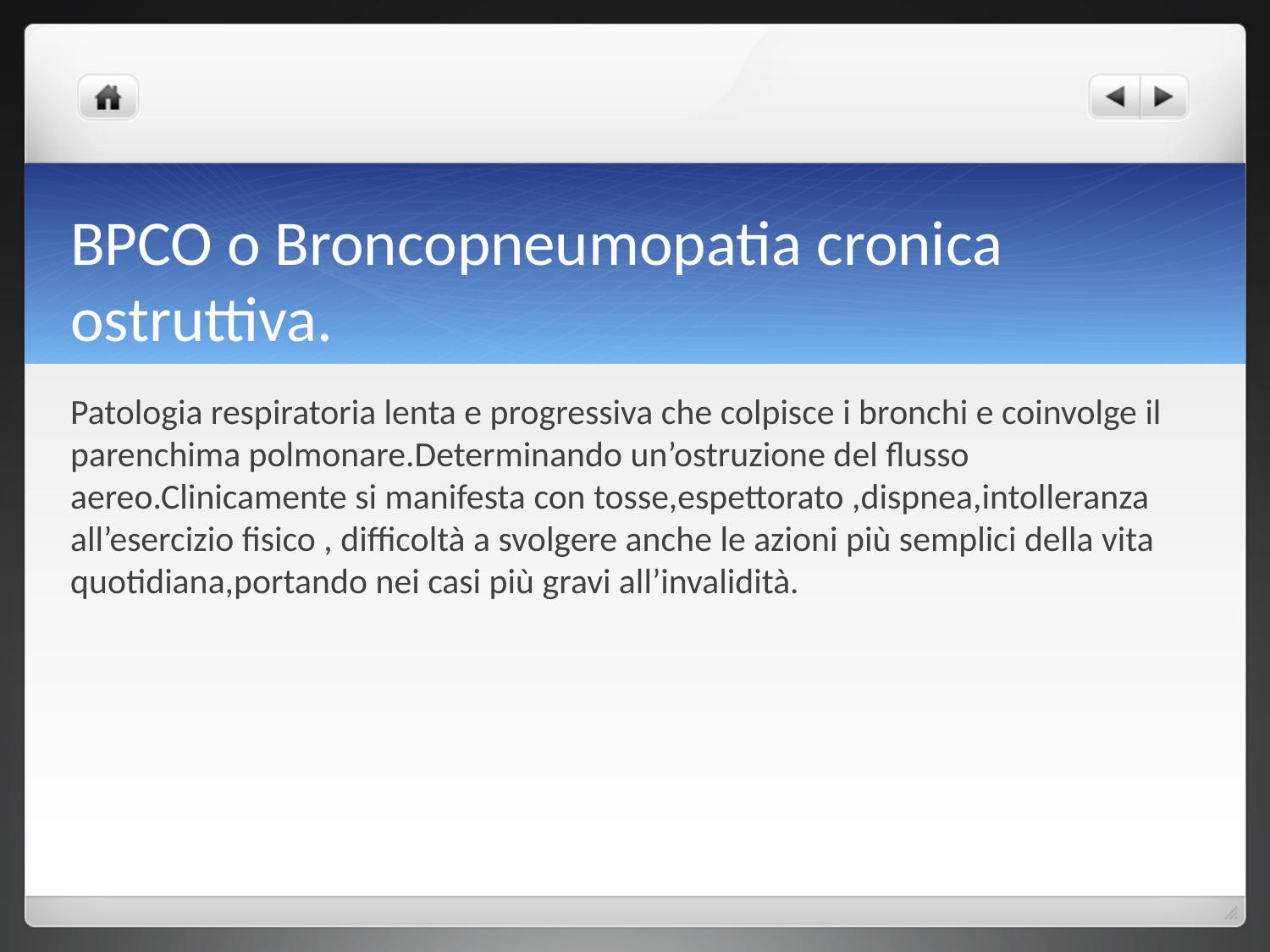

# BPCO o Broncopneumopatia cronica ostruttiva.
Patologia respiratoria lenta e progressiva che colpisce i bronchi e coinvolge il parenchima polmonare.Determinando un’ostruzione del flusso aereo.Clinicamente si manifesta con tosse,espettorato ,dispnea,intolleranza all’esercizio fisico , difficoltà a svolgere anche le azioni più semplici della vita quotidiana,portando nei casi più gravi all’invalidità.